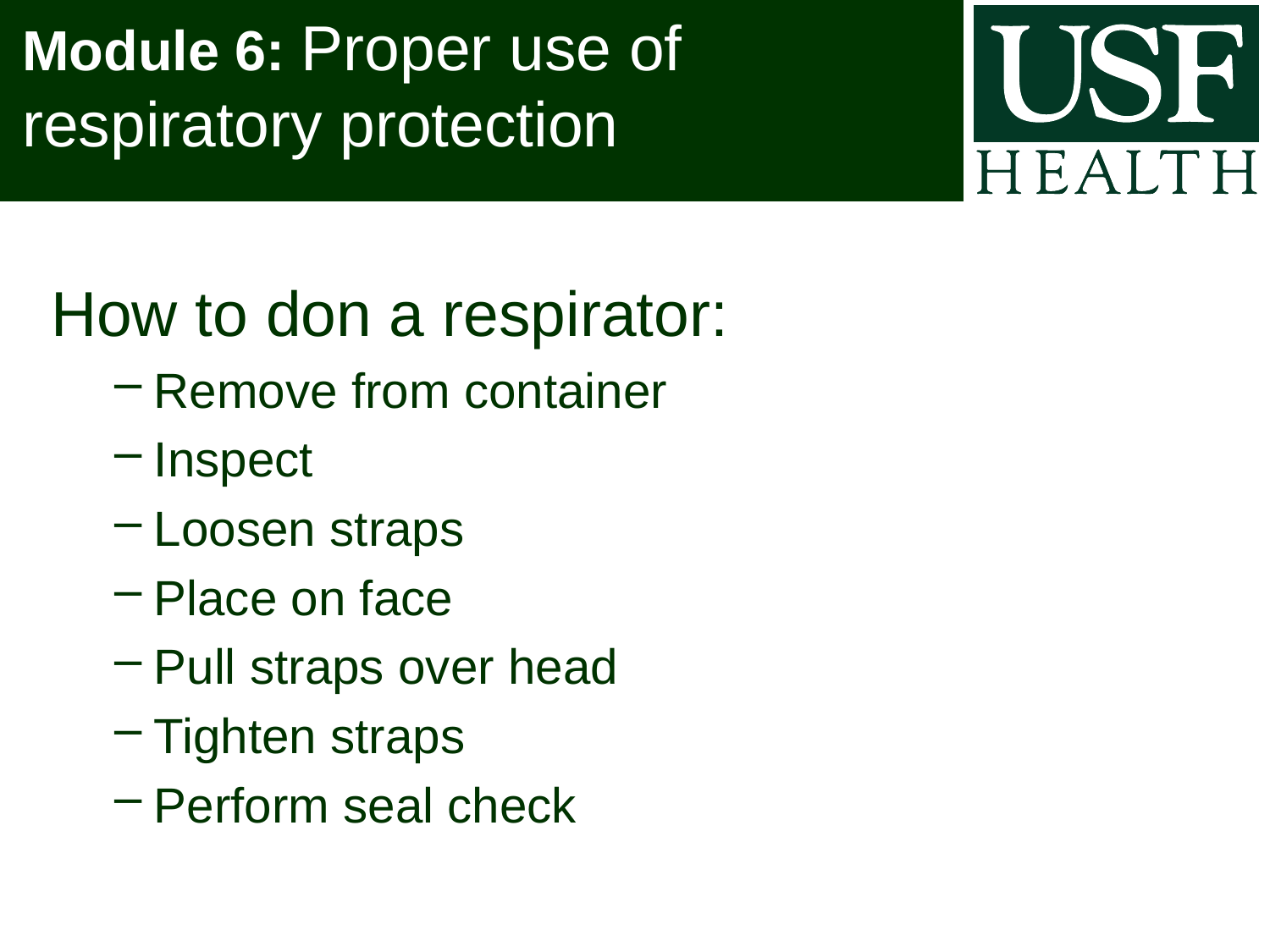

# Module 6: Proper use of respiratory protection
How to don a respirator:
Remove from container
Inspect
Loosen straps
Place on face
Pull straps over head
Tighten straps
Perform seal check